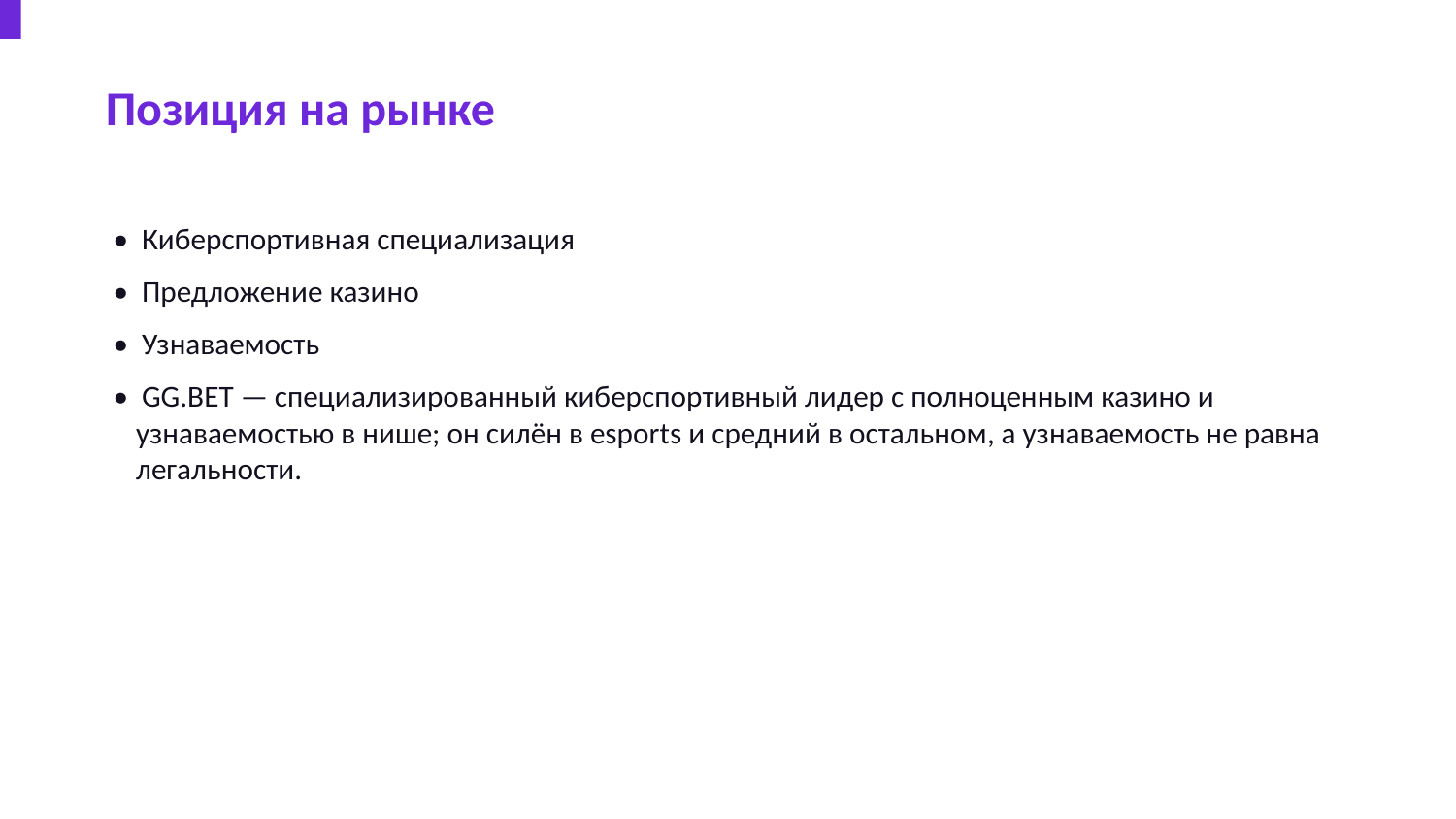

Позиция на рынке
•  Киберспортивная специализация
•  Предложение казино
•  Узнаваемость
•  GG.BET — специализированный киберспортивный лидер с полноценным казино и узнаваемостью в нише; он силён в esports и средний в остальном, а узнаваемость не равна легальности.